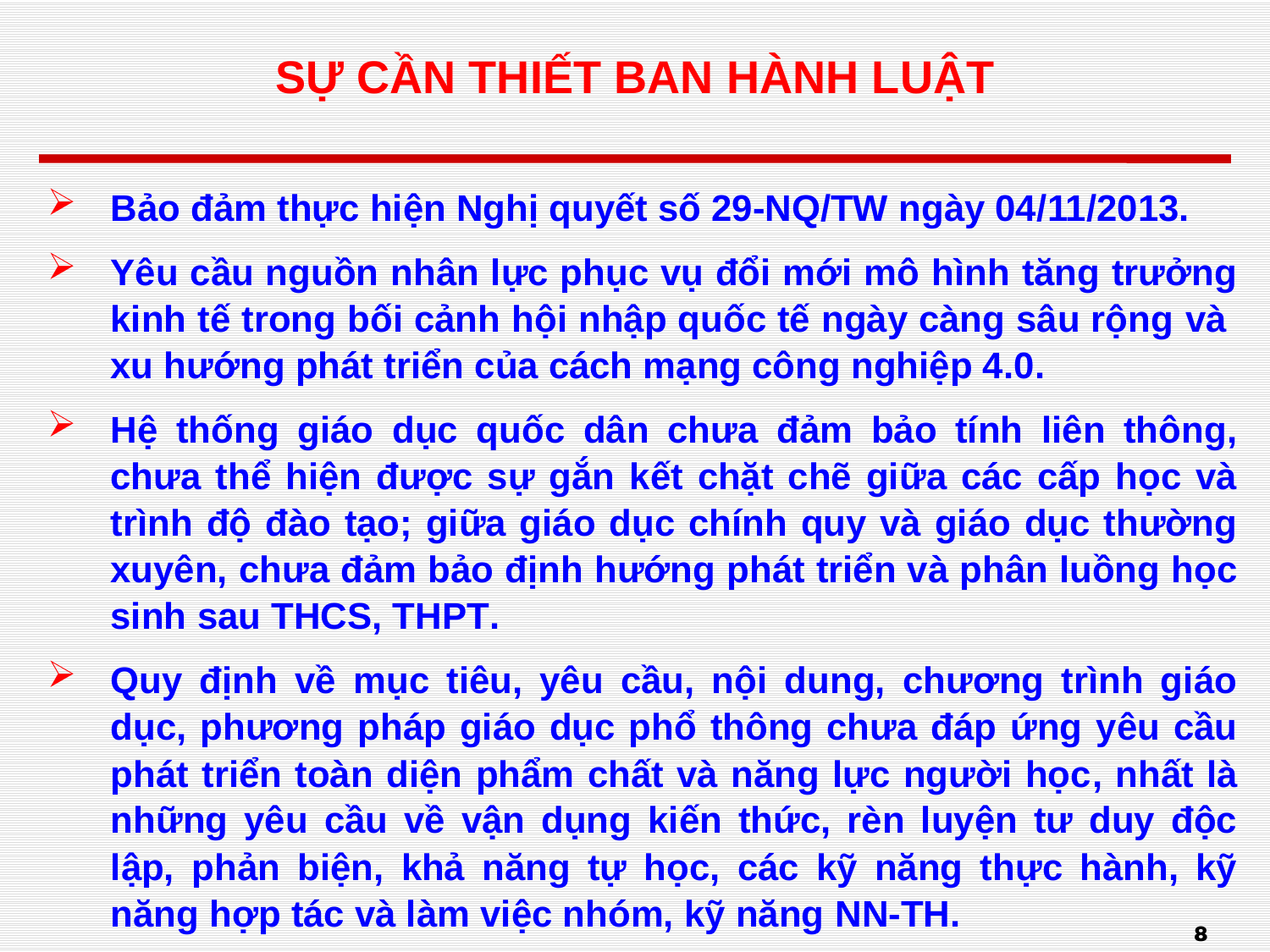

# SỰ CẦN THIẾT BAN HÀNH LUẬT
Bảo đảm thực hiện Nghị quyết số 29-NQ/TW ngày 04/11/2013.
Yêu cầu nguồn nhân lực phục vụ đổi mới mô hình tăng trưởng kinh tế trong bối cảnh hội nhập quốc tế ngày càng sâu rộng và  xu hướng phát triển của cách mạng công nghiệp 4.0.
Hệ thống giáo dục quốc dân chưa đảm bảo tính liên thông, chưa thể hiện được sự gắn kết chặt chẽ giữa các cấp học và trình độ đào tạo; giữa giáo dục chính quy và giáo dục thường xuyên, chưa đảm bảo định hướng phát triển và phân luồng học sinh sau THCS, THPT.
Quy định về mục tiêu, yêu cầu, nội dung, chương trình giáo dục, phương pháp giáo dục phổ thông chưa đáp ứng yêu cầu phát triển toàn diện phẩm chất và năng lực người học, nhất là những yêu cầu về vận dụng kiến thức, rèn luyện tư duy độc lập, phản biện, khả năng tự học, các kỹ năng thực hành, kỹ năng hợp tác và làm việc nhóm, kỹ năng NN-TH.